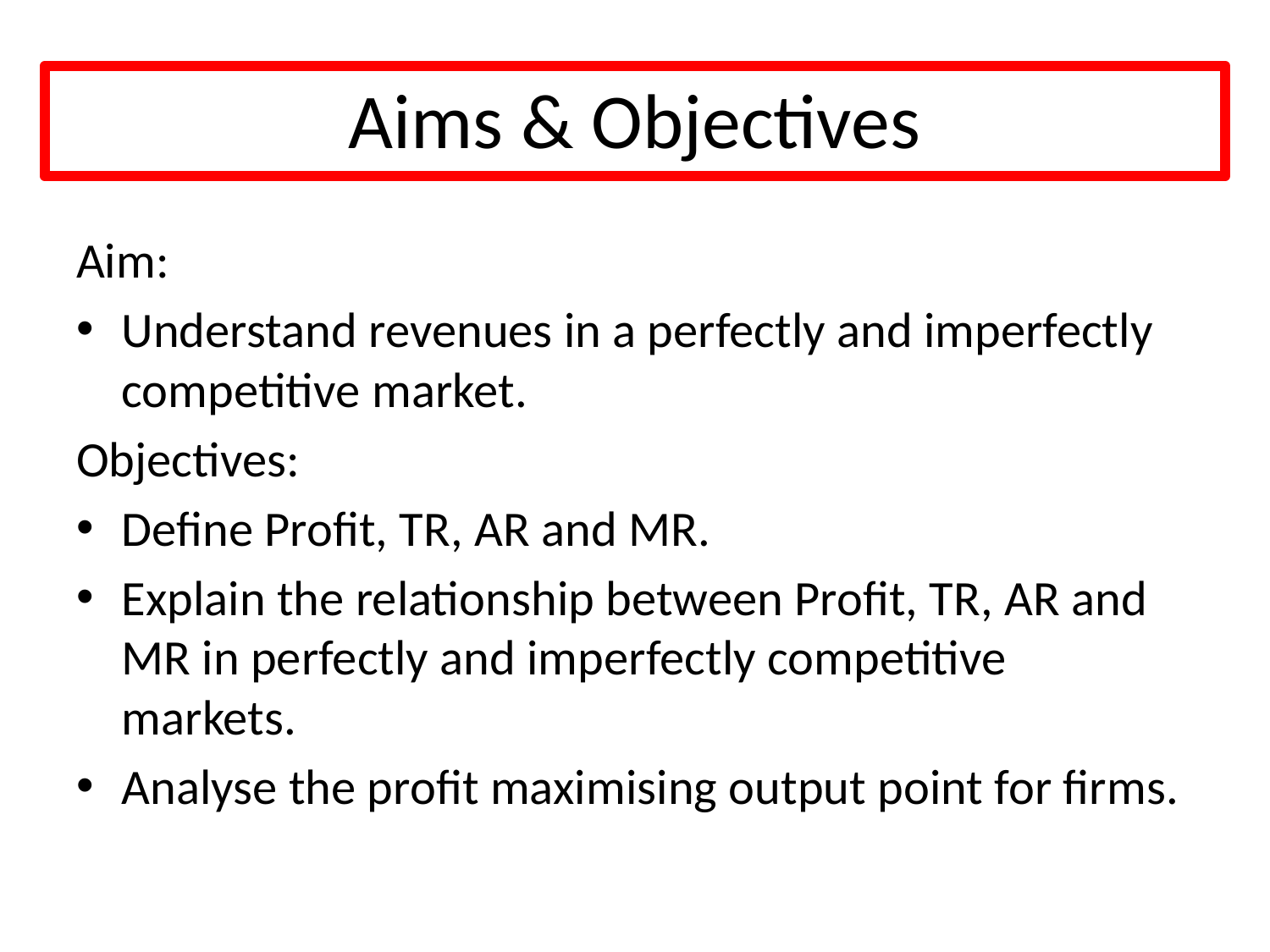

# Aims & Objectives

Aim:
Understand revenues in a perfectly and imperfectly competitive market.
Objectives:
Define Profit, TR, AR and MR.
Explain the relationship between Profit, TR, AR and MR in perfectly and imperfectly competitive markets.
Analyse the profit maximising output point for firms.